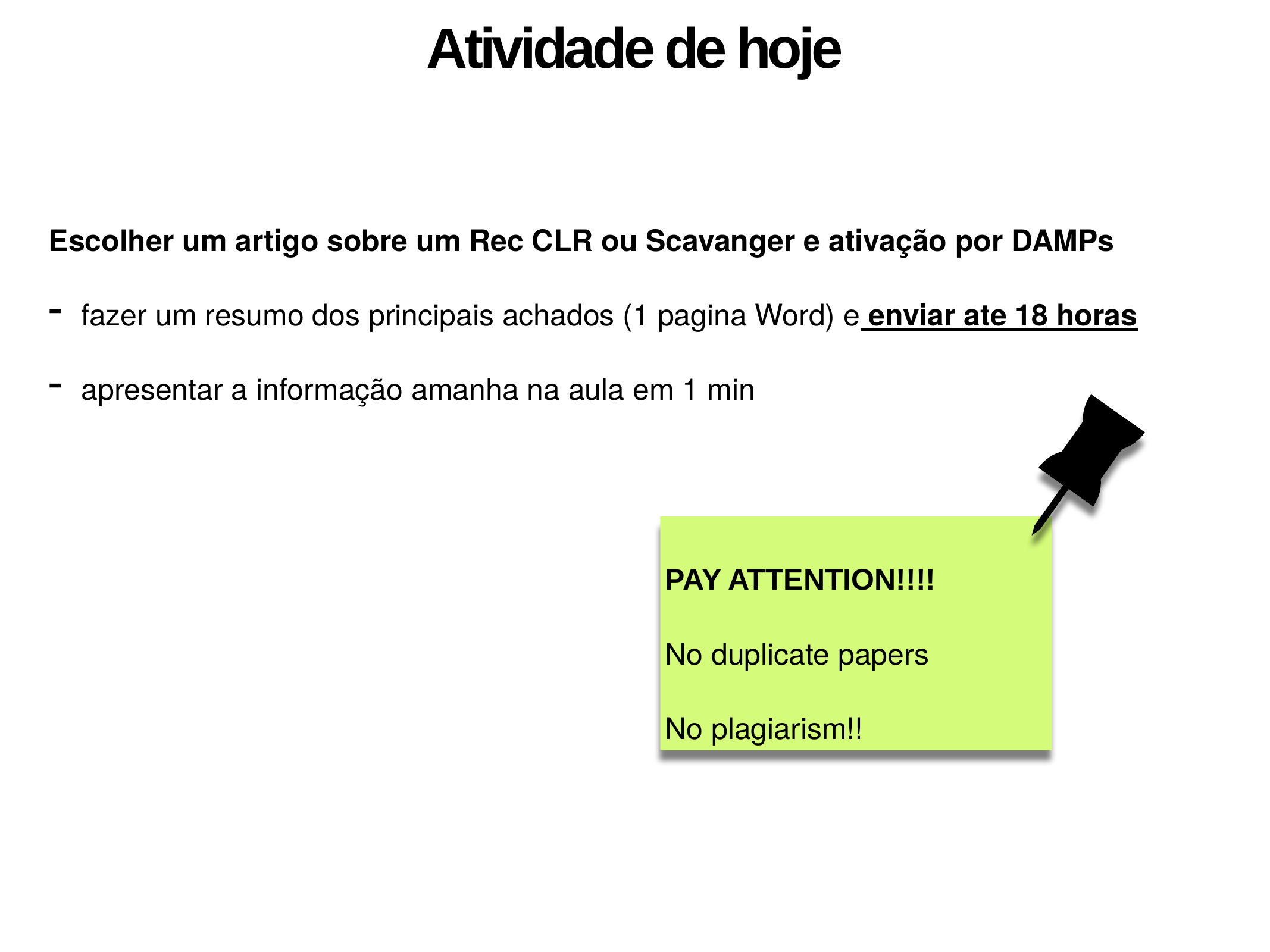

Atividade de hoje
Escolher um artigo sobre um Rec CLR ou Scavanger e ativação por DAMPs
fazer um resumo dos principais achados (1 pagina Word) e enviar ate 18 horas
apresentar a informação amanha na aula em 1 min

PAY ATTENTION!!!!
No duplicate papers
No plagiarism!!